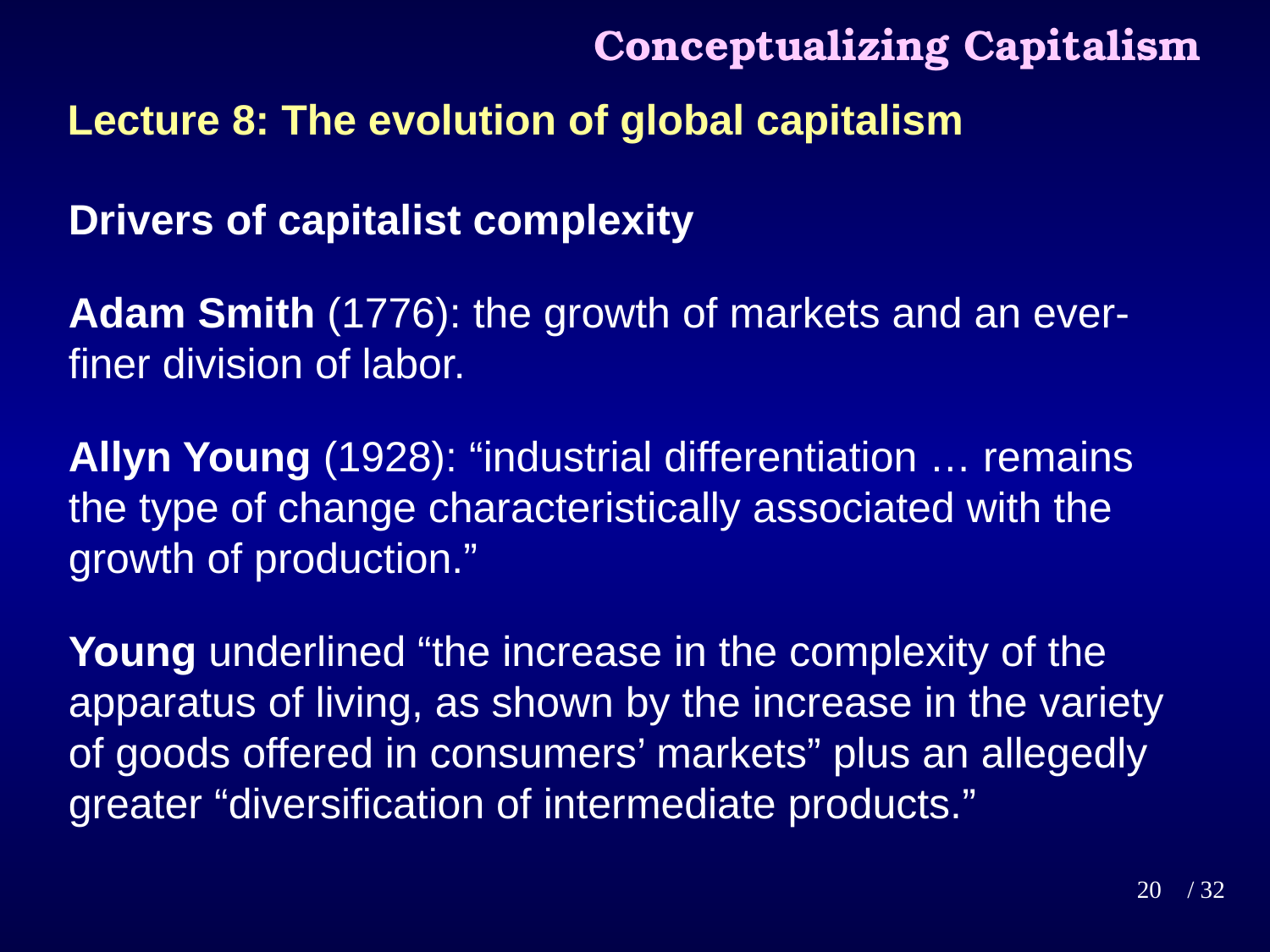

# Conceptualizing Capitalism
Lecture 8: The evolution of global capitalism
Drivers of capitalist complexity
Adam Smith (1776): the growth of markets and an ever-finer division of labor.
Allyn Young (1928): “industrial differentiation … remains the type of change characteristically associated with the growth of production.”
Young underlined “the increase in the complexity of the apparatus of living, as shown by the increase in the variety of goods offered in consumers’ markets” plus an allegedly greater “diversification of intermediate products.”
20
/ 32